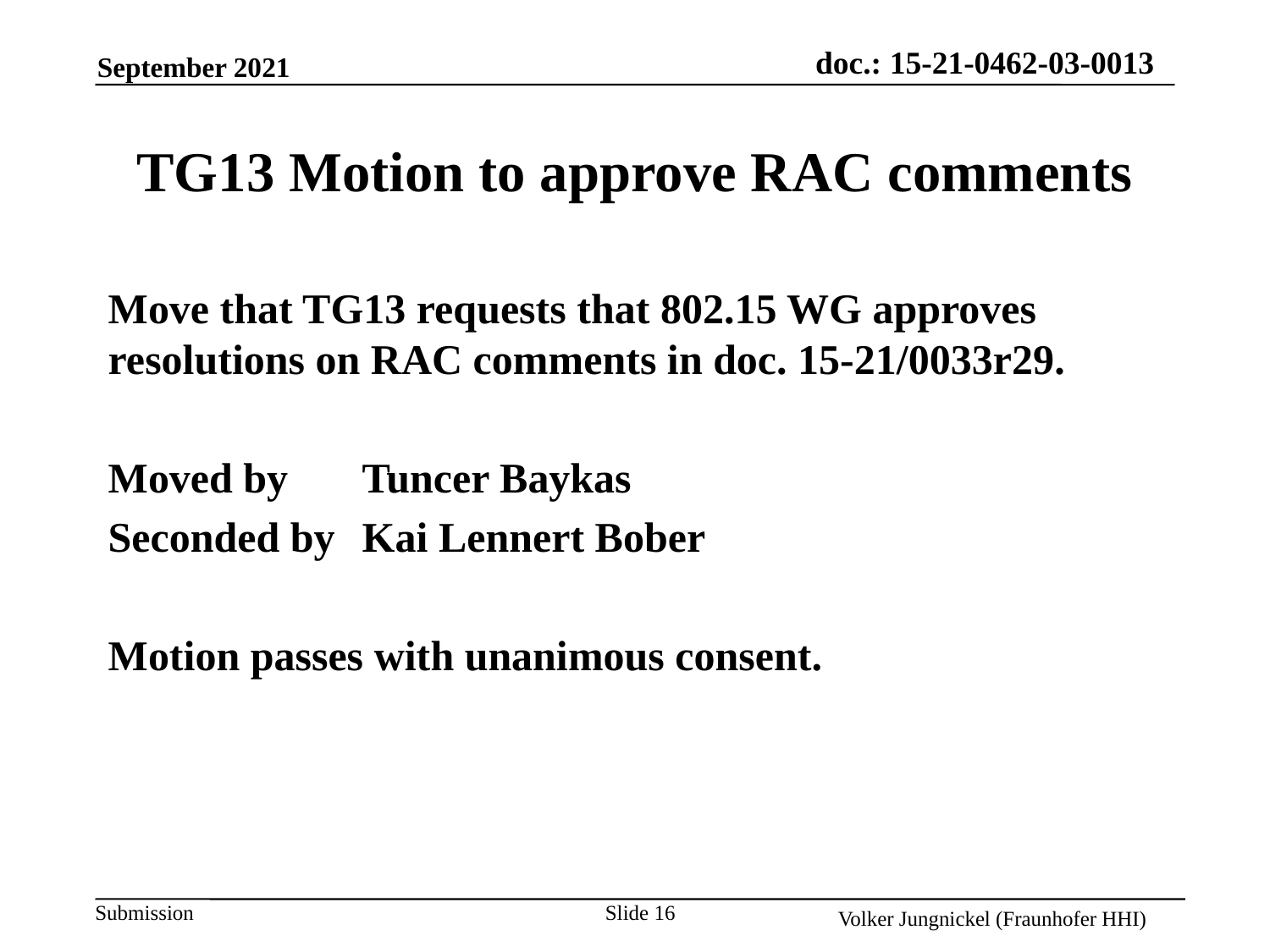

# TG13 Motion to approve RAC comments
Move that TG13 requests that 802.15 WG approves resolutions on RAC comments in doc. 15-21/0033r29.

Moved by  	Tuncer Baykas
Seconded by	Kai Lennert Bober

Motion passes with unanimous consent.

Slide 16
Volker Jungnickel (Fraunhofer HHI)